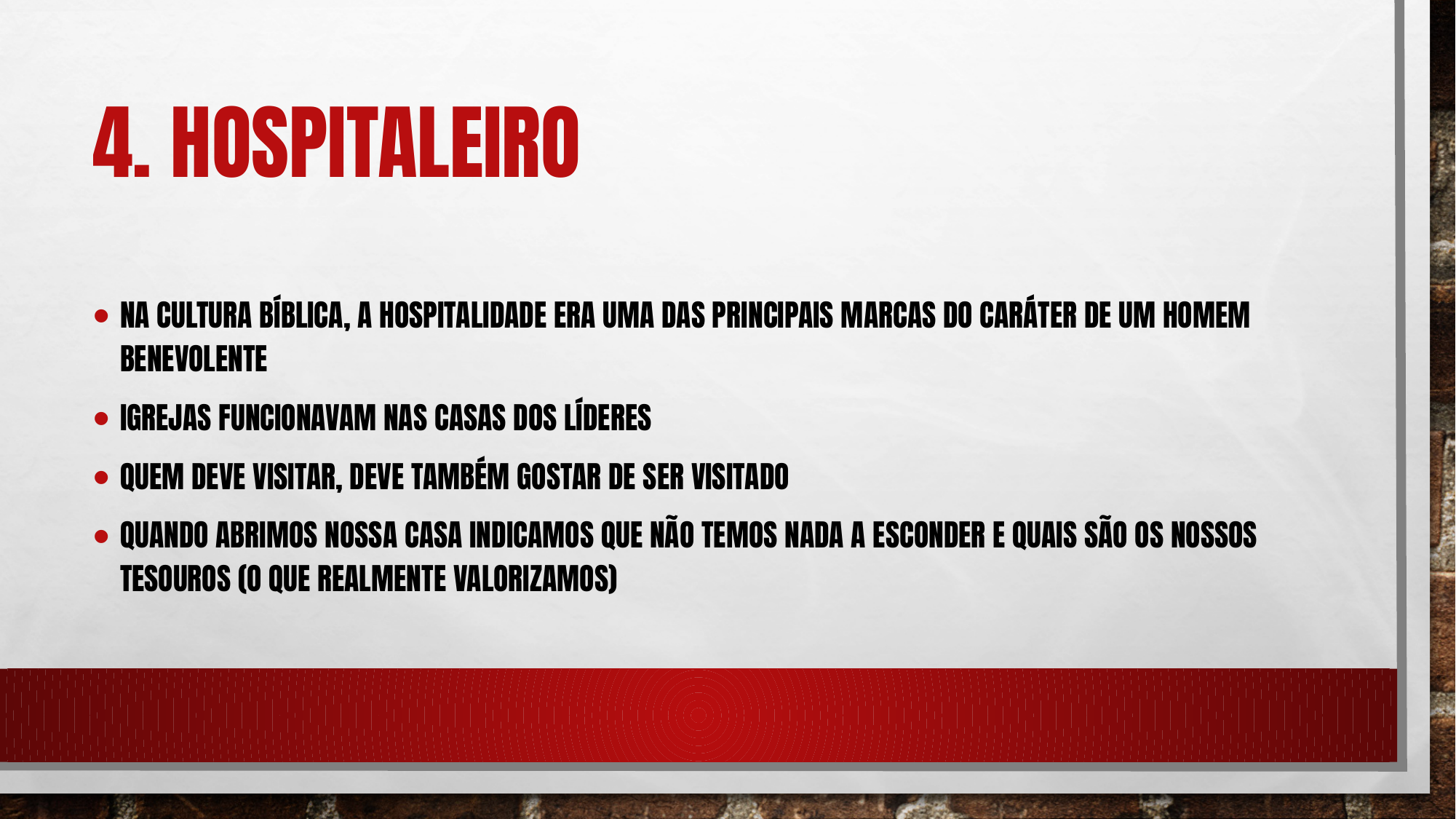

# 4. hospitaleiro
Na cultura bíblica, a hospitalidade era uma das principais marcas do caráter de um homem benevolente
Igrejas funcionavam nas casas dos líderes
Quem deve visitar, deve também gostar de ser visitado
Quando abrimos nossa casa indicamos que não temos nada a esconder e quais são os nossos tesouros (o que realmente valorizamos)